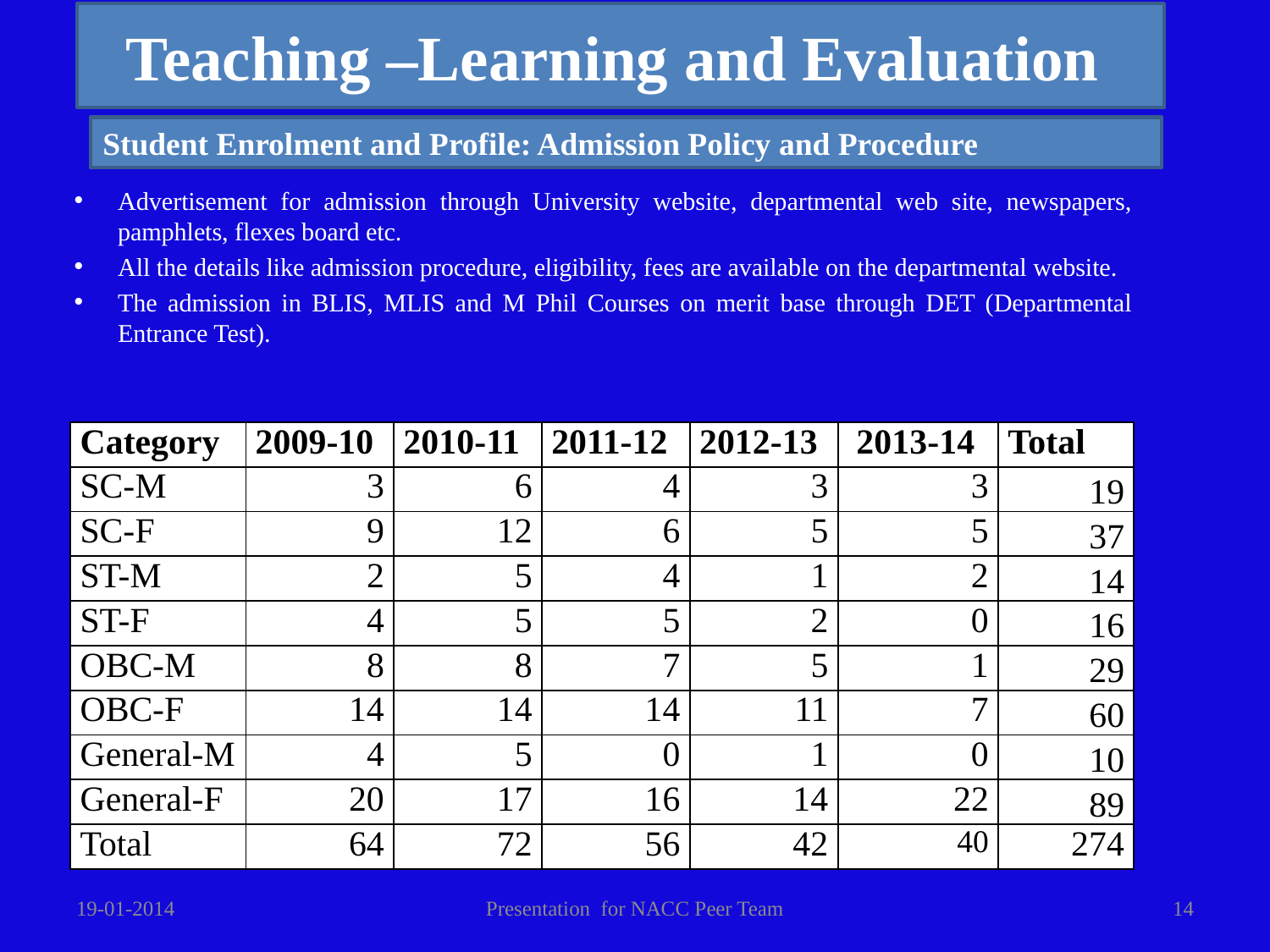

Teaching –Learning and Evaluation
Student Enrolment and Profile: Admission Policy and Procedure
Advertisement for admission through University website, departmental web site, newspapers, pamphlets, flexes board etc.
All the details like admission procedure, eligibility, fees are available on the departmental website.
The admission in BLIS, MLIS and M Phil Courses on merit base through DET (Departmental Entrance Test).

| Category | 2009-10 | 2010-11 | 2011-12 | 2012-13 | 2013-14 | Total |
| --- | --- | --- | --- | --- | --- | --- |
| SC-M | 3 | 6 | 4 | 3 | 3 | 19 |
| SC-F | 9 | 12 | 6 | 5 | 5 | 37 |
| ST-M | 2 | 5 | 4 | 1 | 2 | 14 |
| ST-F | 4 | 5 | 5 | 2 | 0 | 16 |
| OBC-M | 8 | 8 | 7 | 5 | 1 | 29 |
| OBC-F | 14 | 14 | 14 | 11 | 7 | 60 |
| General-M | 4 | 5 | 0 | 1 | 0 | 10 |
| General-F | 20 | 17 | 16 | 14 | 22 | 89 |
| Total | 64 | 72 | 56 | 42 | 40 | 274 |
19-01-2014
Presentation  for NACC Peer Team
14